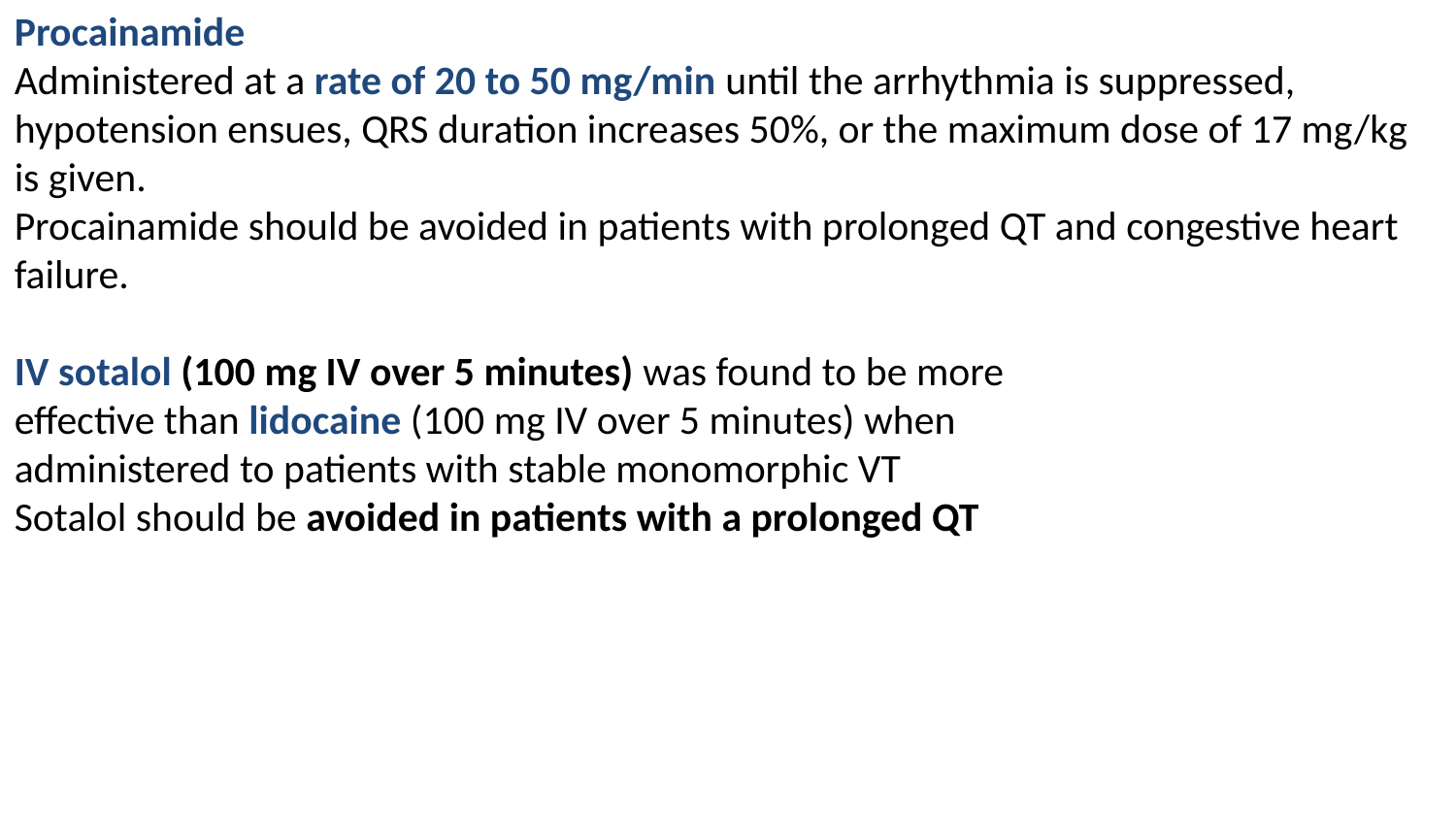

Procainamide
Administered at a rate of 20 to 50 mg/min until the arrhythmia is suppressed, hypotension ensues, QRS duration increases 50%, or the maximum dose of 17 mg/kg is given.
Procainamide should be avoided in patients with prolonged QT and congestive heart failure.

IV sotalol (100 mg IV over 5 minutes) was found to be more
effective than lidocaine (100 mg IV over 5 minutes) when
administered to patients with stable monomorphic VT
Sotalol should be avoided in patients with a prolonged QT